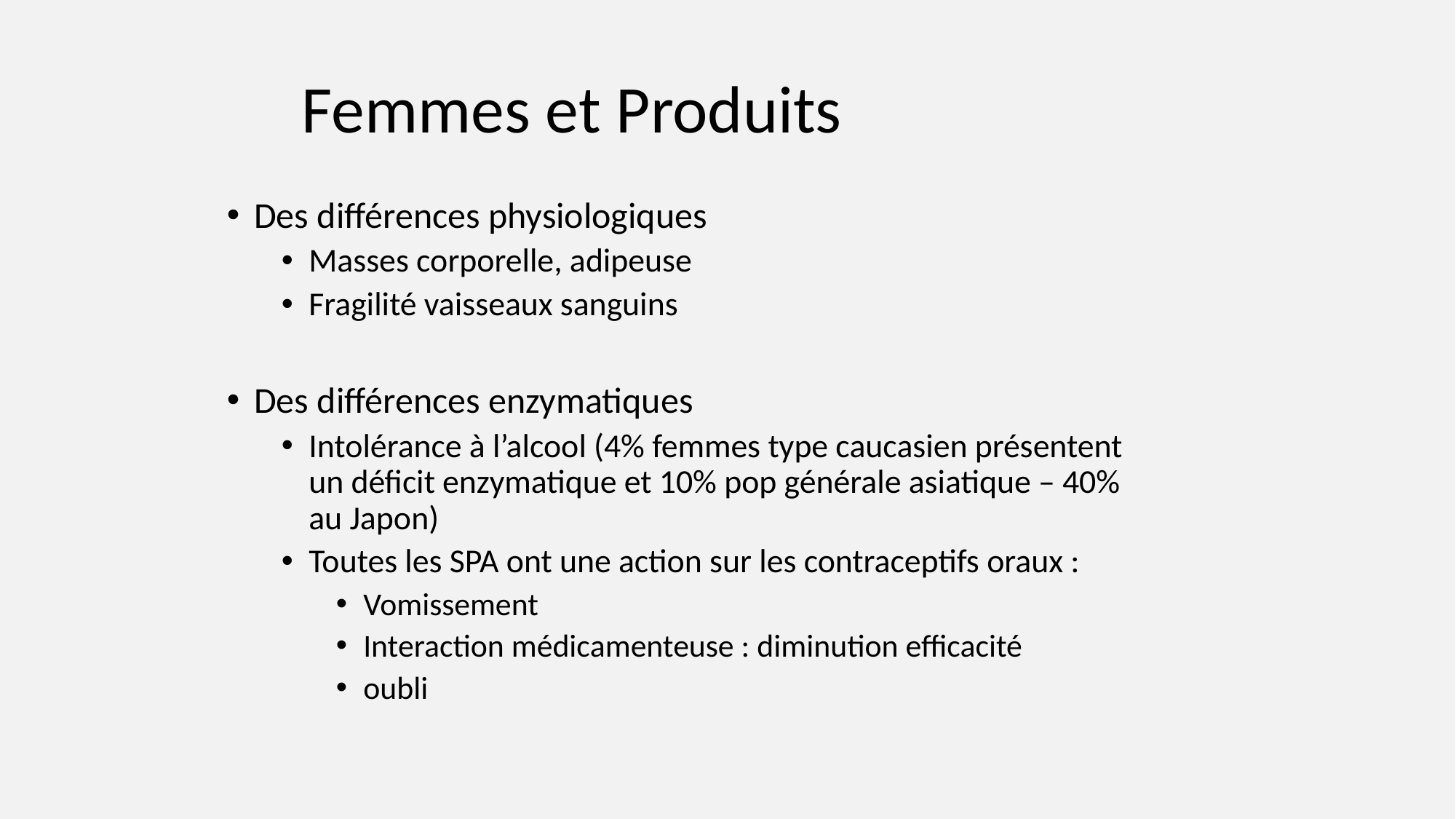

# Femmes et Produits
Des différences physiologiques
Masses corporelle, adipeuse
Fragilité vaisseaux sanguins

Des différences enzymatiques
Intolérance à l’alcool (4% femmes type caucasien présentent un déficit enzymatique et 10% pop générale asiatique – 40% au Japon)
Toutes les SPA ont une action sur les contraceptifs oraux :
Vomissement
Interaction médicamenteuse : diminution efficacité
oubli